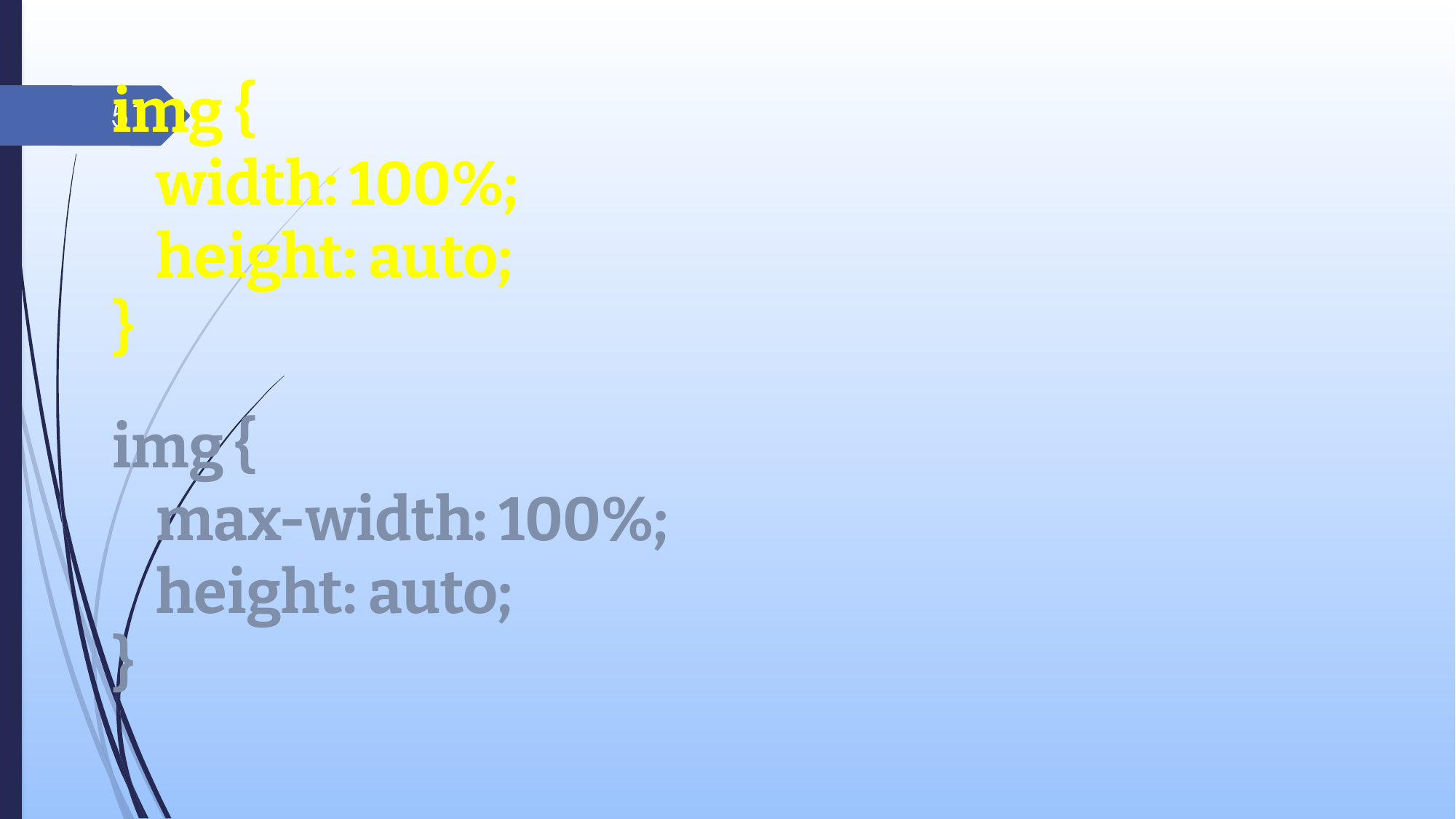

img {
    width: 100%;
    height: auto;
}
51
img {
    max-width: 100%;
    height: auto;
}